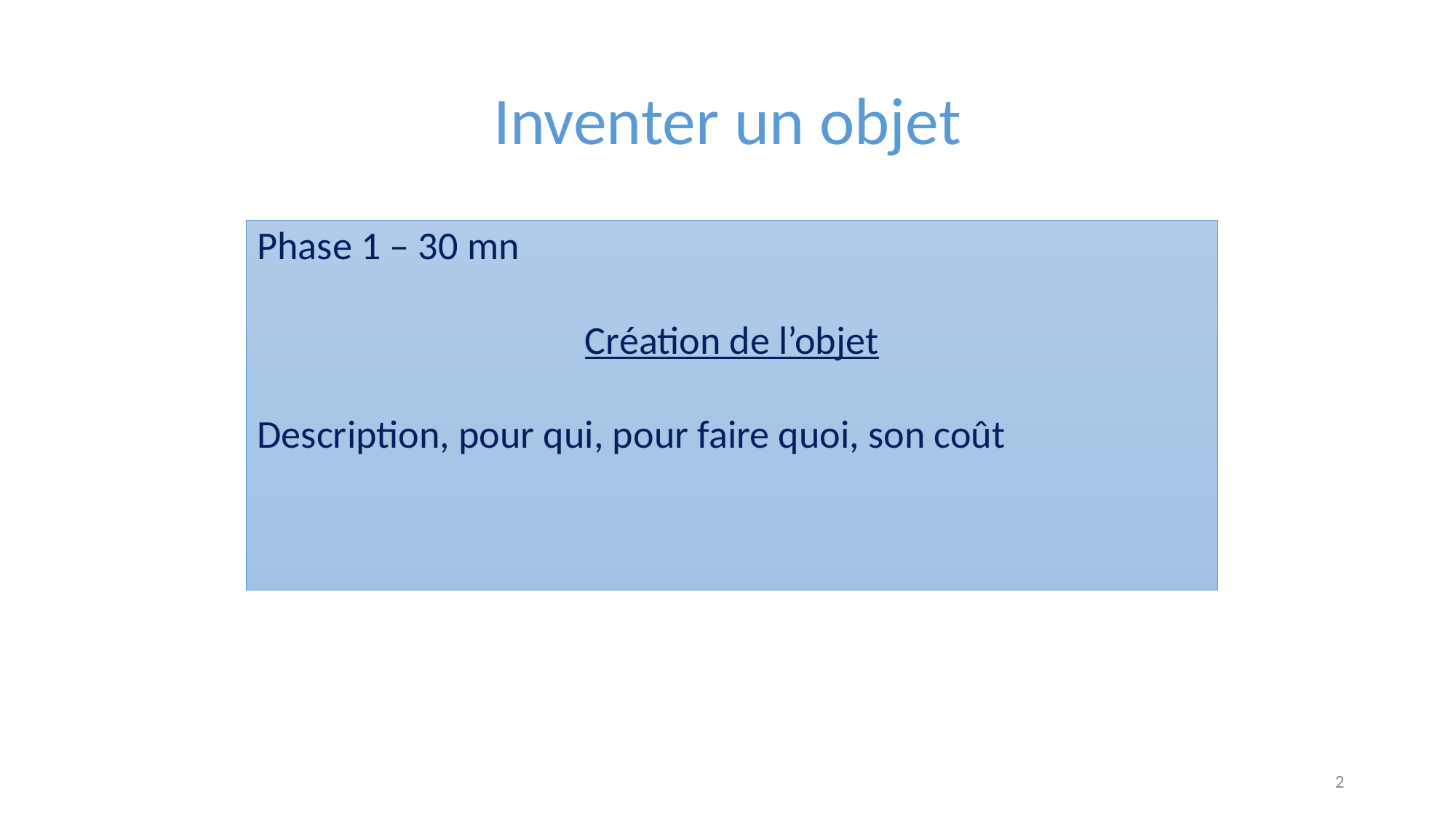

# Inventer un objet
Phase 1 – 30 mn
Création de l’objet
Description, pour qui, pour faire quoi, son coût
2